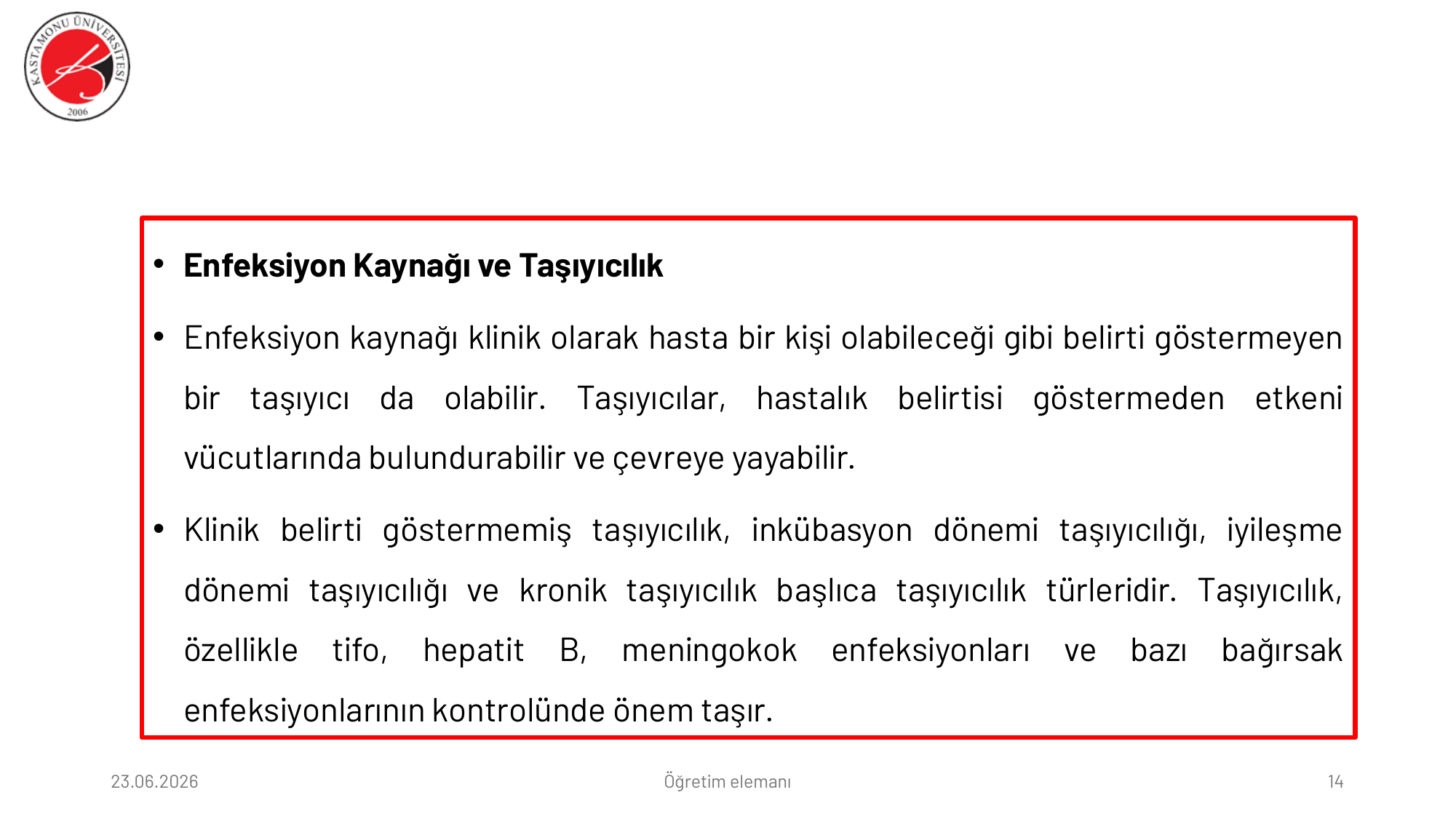

#
Enfeksiyon Kaynağı ve Taşıyıcılık
Enfeksiyon kaynağı klinik olarak hasta bir kişi olabileceği gibi belirti göstermeyen bir taşıyıcı da olabilir. Taşıyıcılar, hastalık belirtisi göstermeden etkeni vücutlarında bulundurabilir ve çevreye yayabilir.
Klinik belirti göstermemiş taşıyıcılık, inkübasyon dönemi taşıyıcılığı, iyileşme dönemi taşıyıcılığı ve kronik taşıyıcılık başlıca taşıyıcılık türleridir. Taşıyıcılık, özellikle tifo, hepatit B, meningokok enfeksiyonları ve bazı bağırsak enfeksiyonlarının kontrolünde önem taşır.

23.06.2026
Öğretim elemanı
14